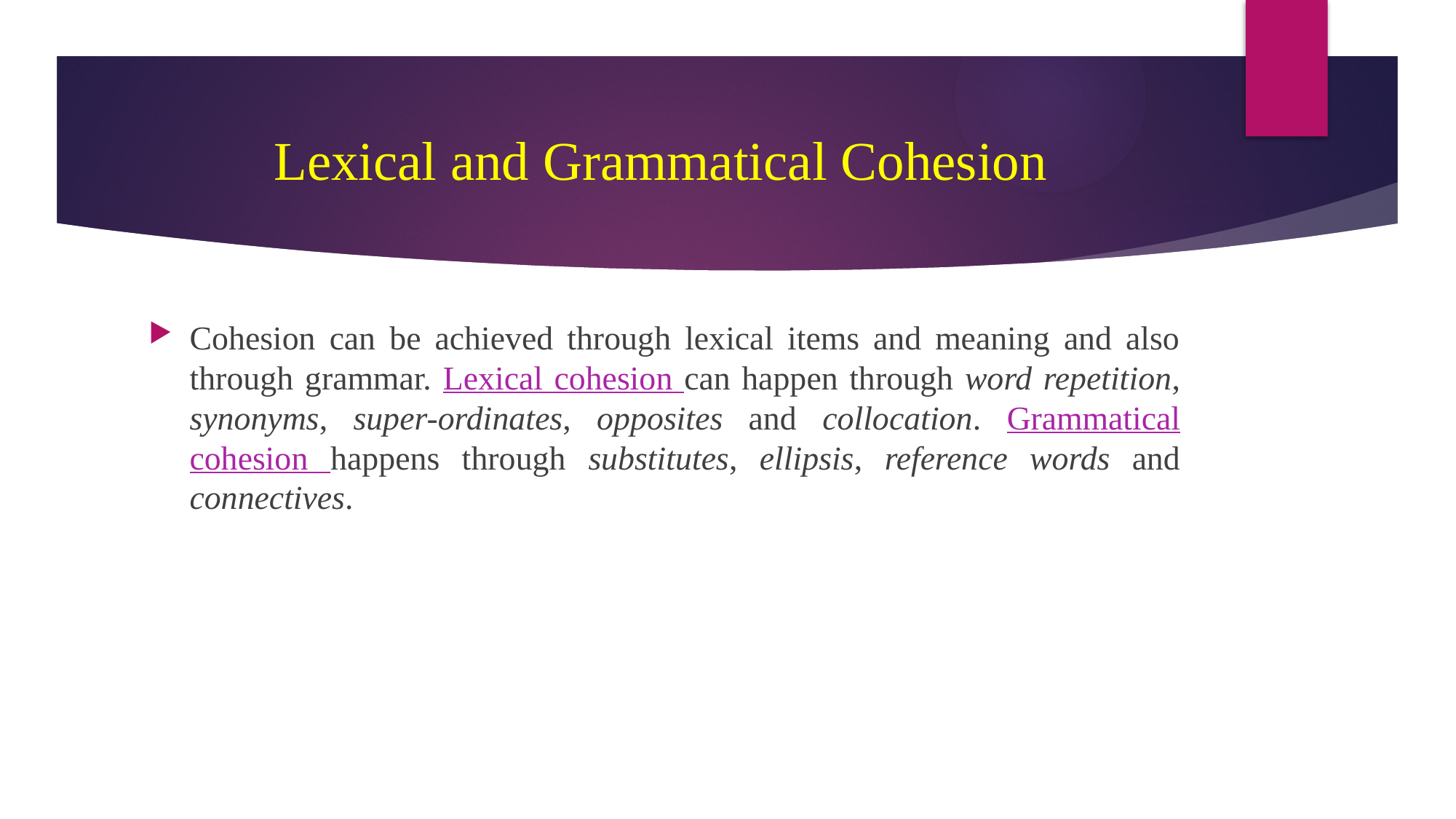

# Lexical and Grammatical Cohesion
Cohesion can be achieved through lexical items and meaning and also through grammar. Lexical cohesion can happen through word repetition, synonyms, super-ordinates, opposites and collocation. Grammatical cohesion happens through substitutes, ellipsis, reference words and connectives.